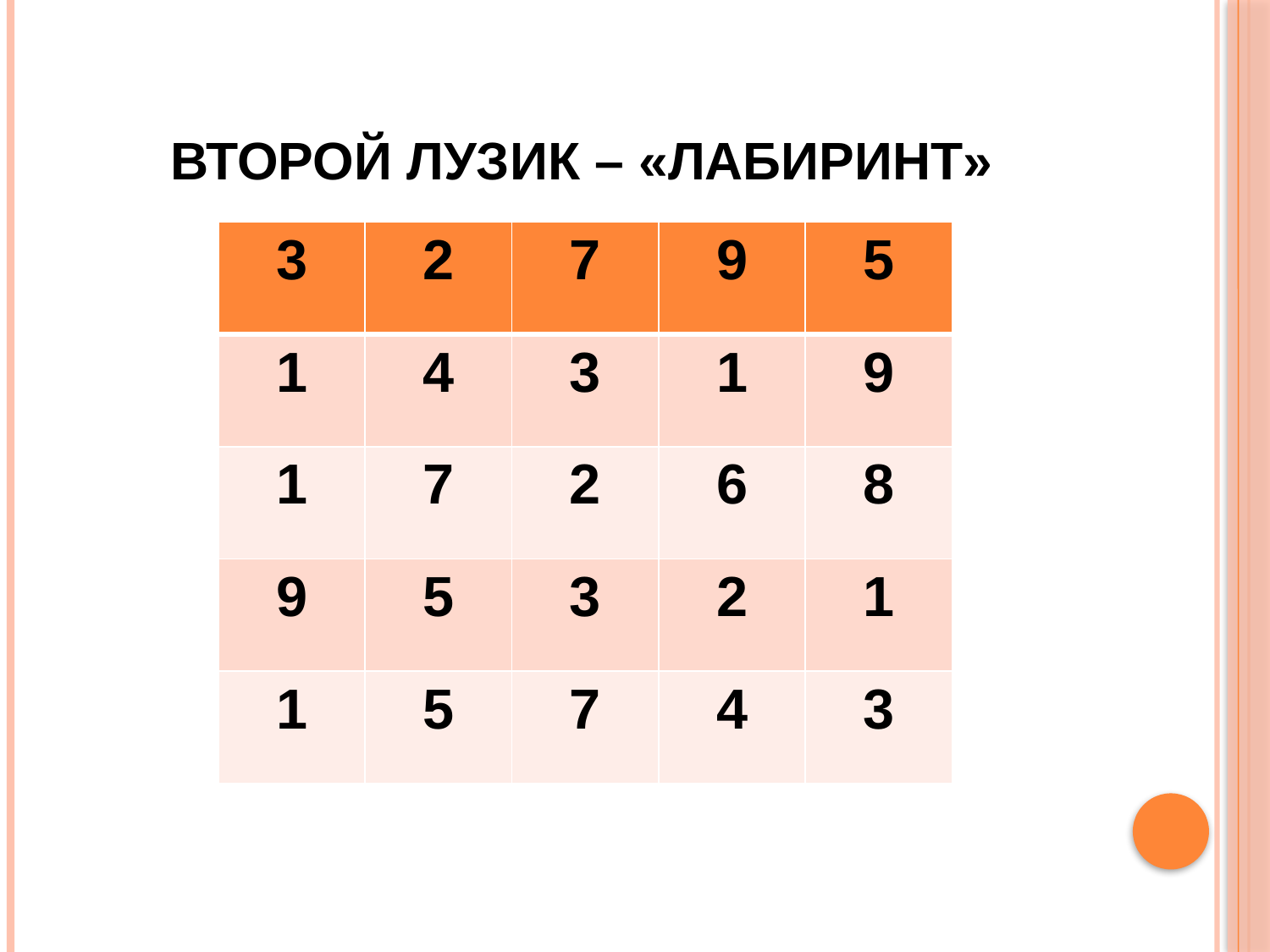

# Второй ЛУЗик – «Лабиринт»
| 3 | 2 | 7 | 9 | 5 |
| --- | --- | --- | --- | --- |
| 1 | 4 | 3 | 1 | 9 |
| 1 | 7 | 2 | 6 | 8 |
| 9 | 5 | 3 | 2 | 1 |
| 1 | 5 | 7 | 4 | 3 |